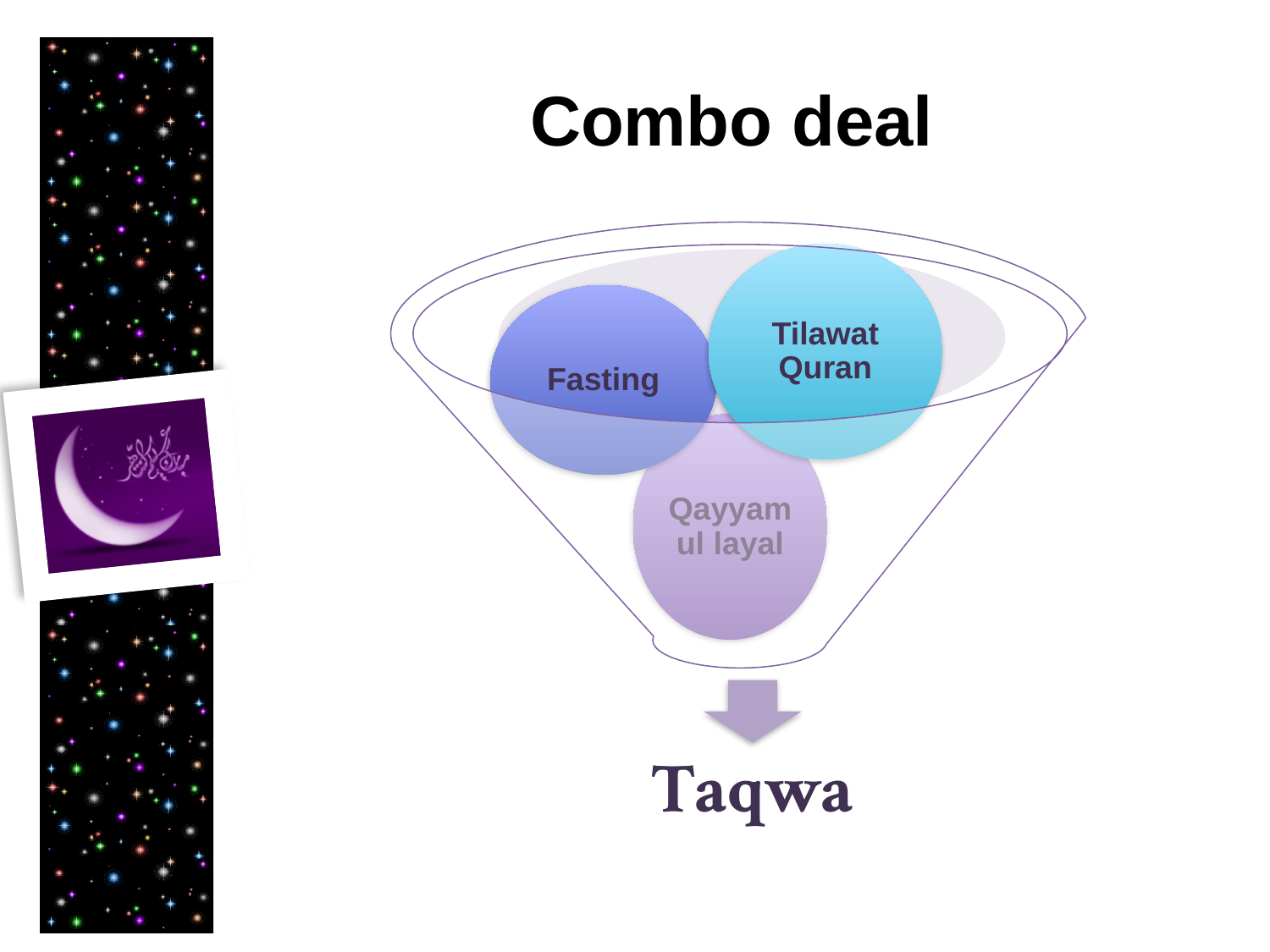

# Combo deal
Taqwa
Qayyam ul layal
Fasting
Tilawat Quran